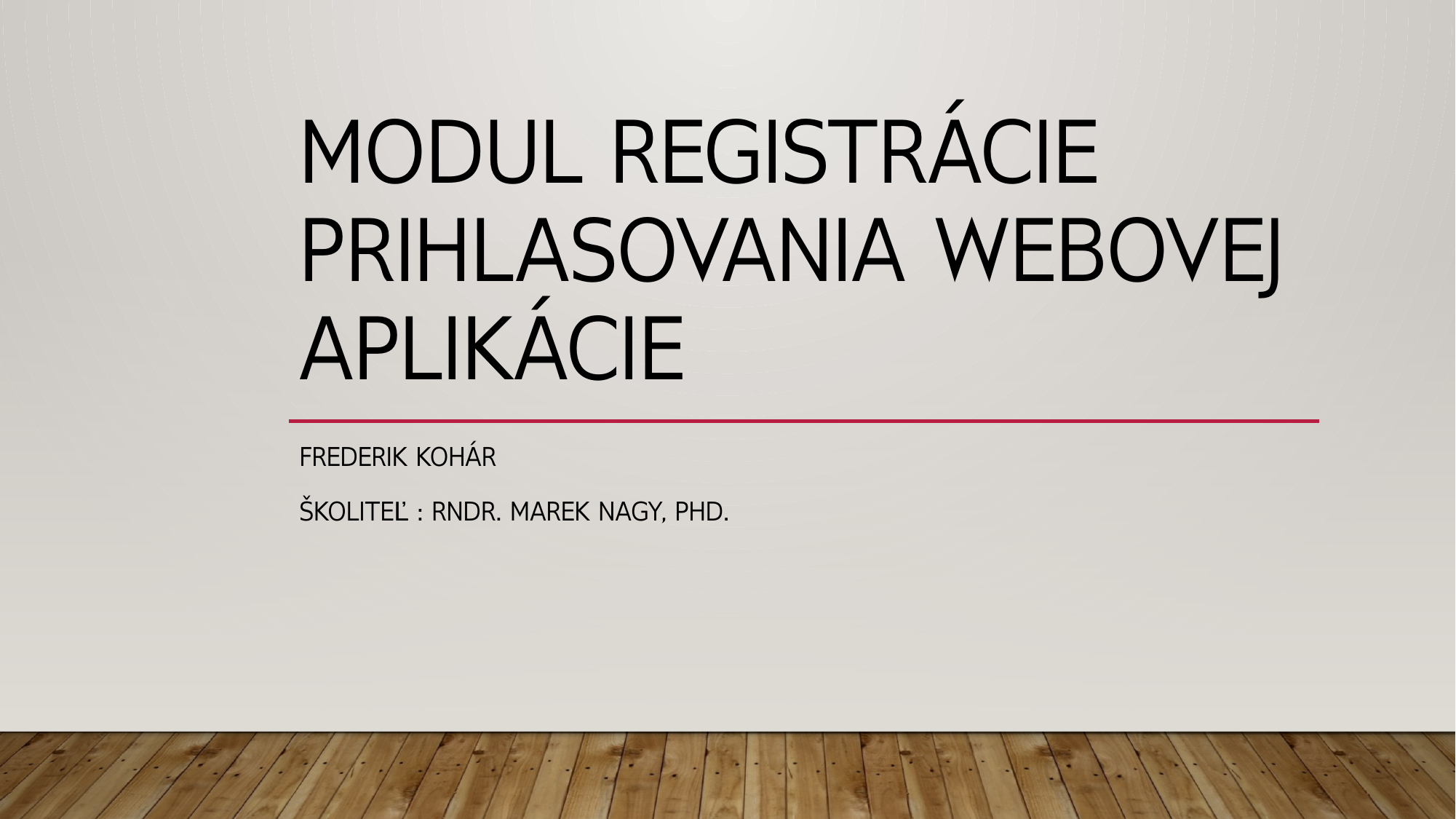

# Modul registrácie prihlasovania webovej aplikácie
Frederik Kohár
Školiteľ : RNDr. Marek Nagy, PhD.